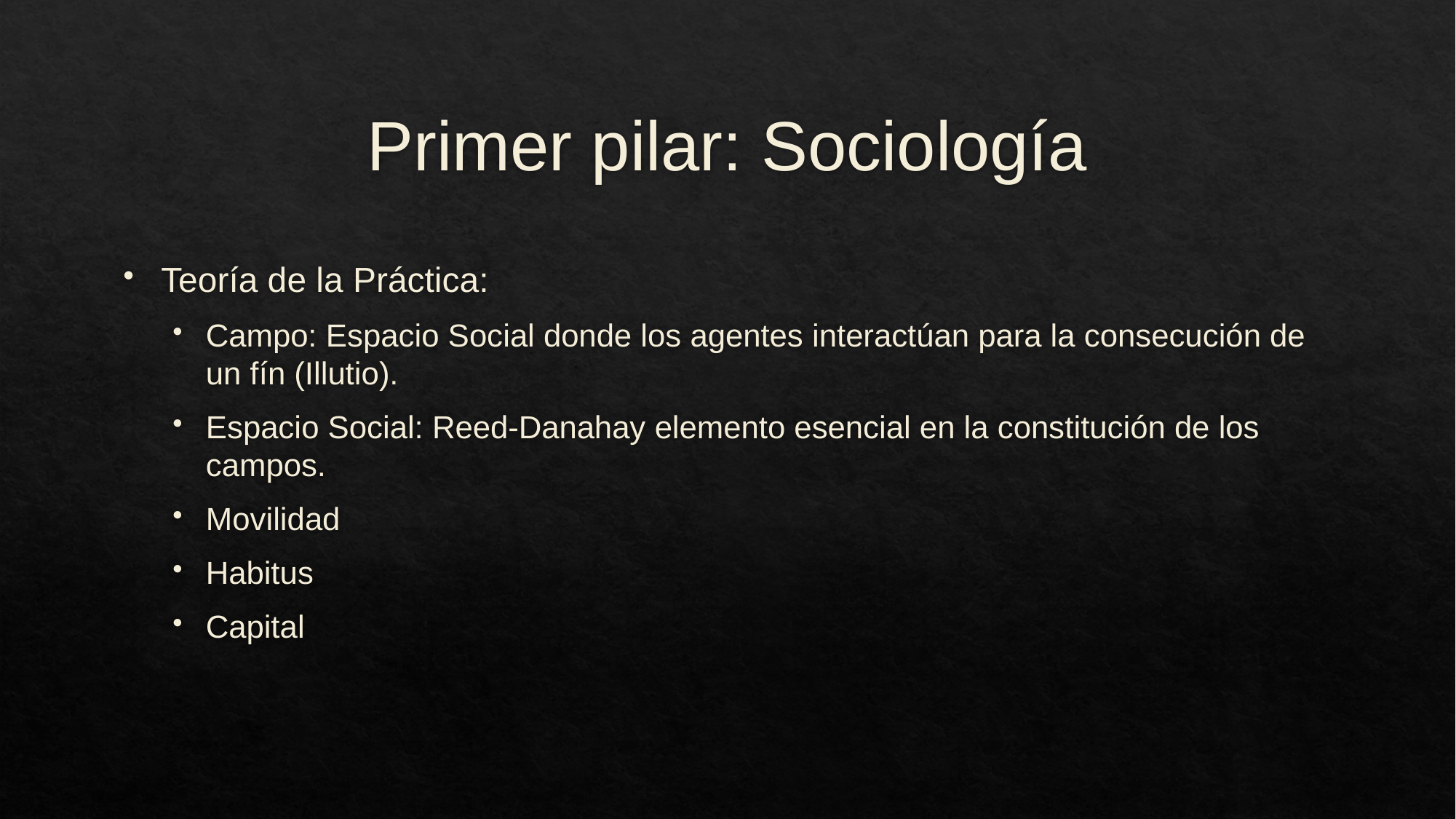

# Primer pilar: Sociología
Teoría de la Práctica:
Campo: Espacio Social donde los agentes interactúan para la consecución de un fín (Illutio).
Espacio Social: Reed-Danahay elemento esencial en la constitución de los campos.
Movilidad
Habitus
Capital